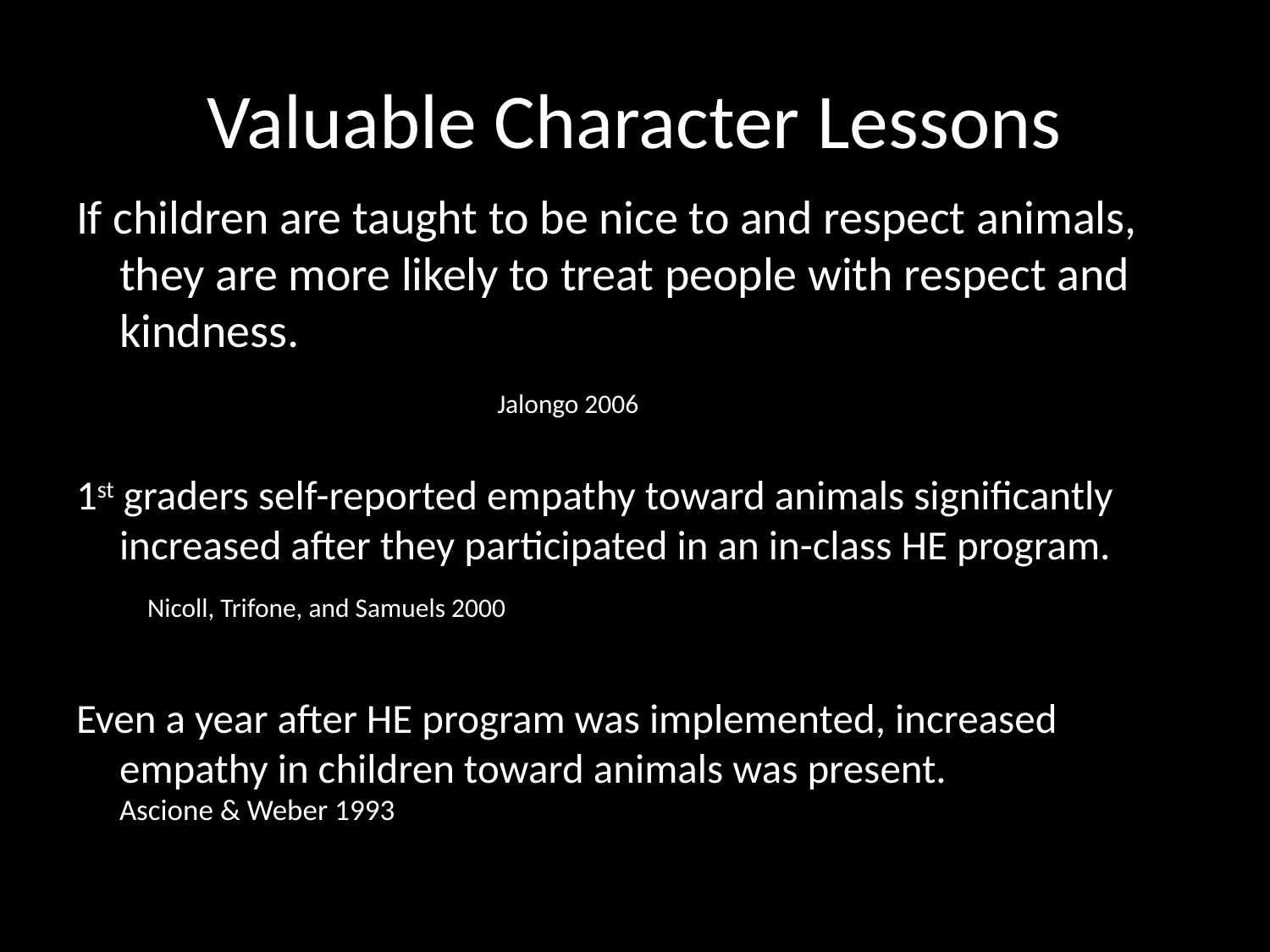

# Valuable Character Lessons
If children are taught to be nice to and respect animals, they are more likely to treat people with respect and kindness.
                                       Jalongo 2006

1st graders self-reported empathy toward animals significantly increased after they participated in an in-class HE program.
					   Nicoll, Trifone, and Samuels 2000

Even a year after HE program was implemented, increased empathy in children toward animals was present.                 Ascione & Weber 1993